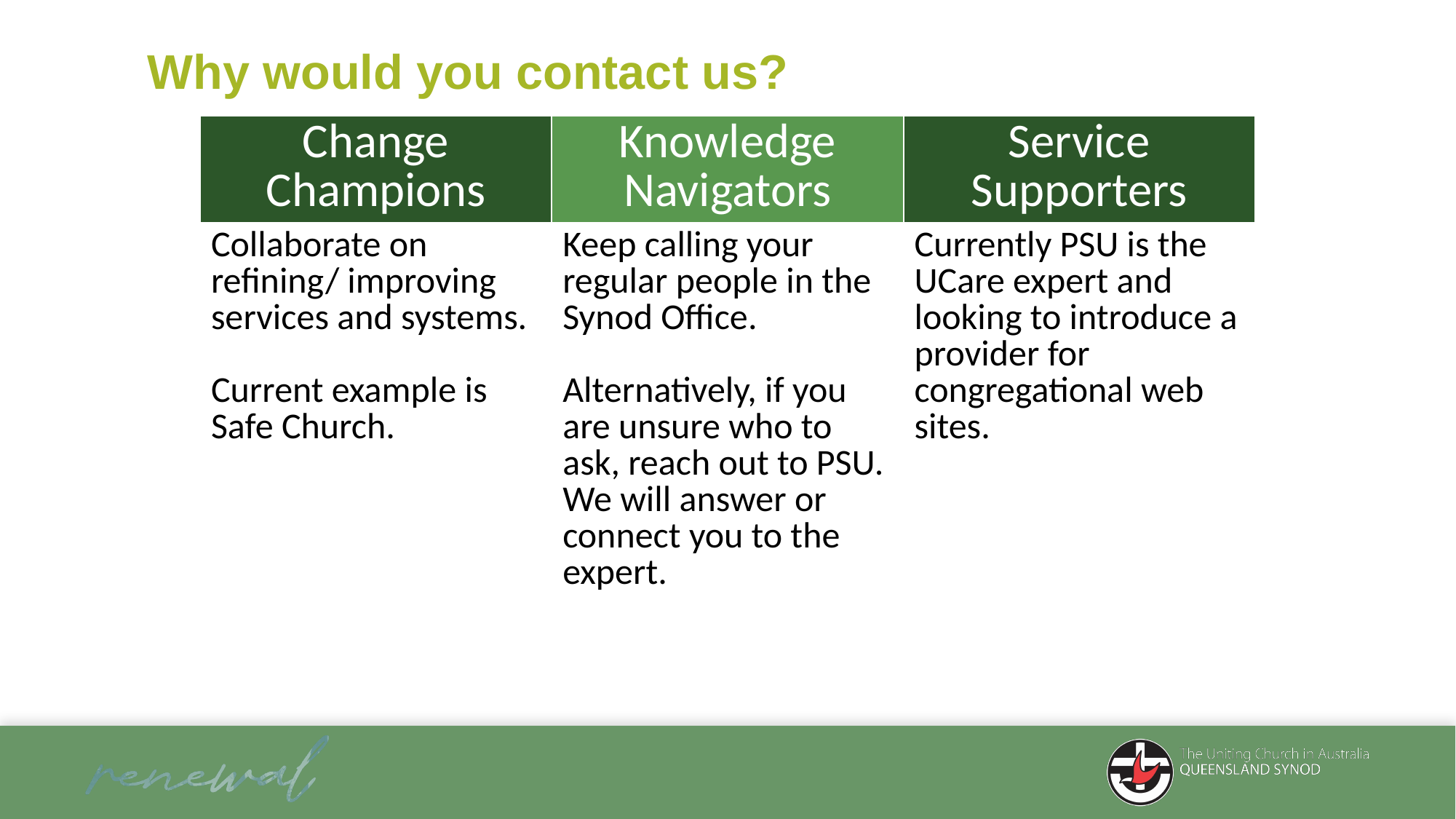

# Why would you contact us?
| Change Champions | Knowledge Navigators | Service Supporters |
| --- | --- | --- |
| Collaborate on refining/ improving services and systems. Current example is Safe Church. | Keep calling your regular people in the Synod Office. Alternatively, if you are unsure who to ask, reach out to PSU. We will answer or connect you to the expert. | Currently PSU is the UCare expert and looking to introduce a provider for congregational web sites. |
10